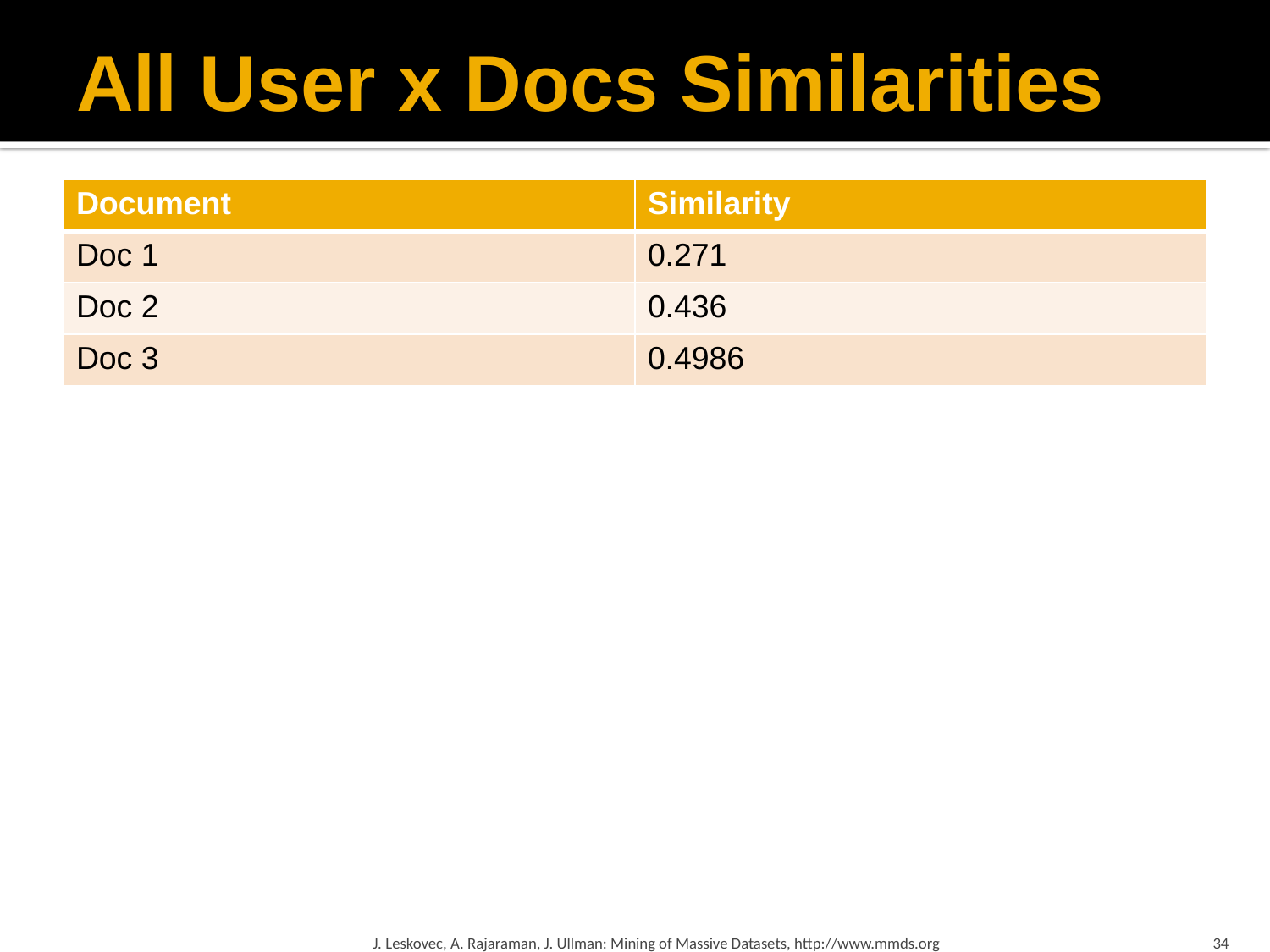

# All User x Docs Similarities
| Document | Similarity |
| --- | --- |
| Doc 1 | 0.271 |
| Doc 2 | 0.436 |
| Doc 3 | 0.4986 |
J. Leskovec, A. Rajaraman, J. Ullman: Mining of Massive Datasets, http://www.mmds.org
34